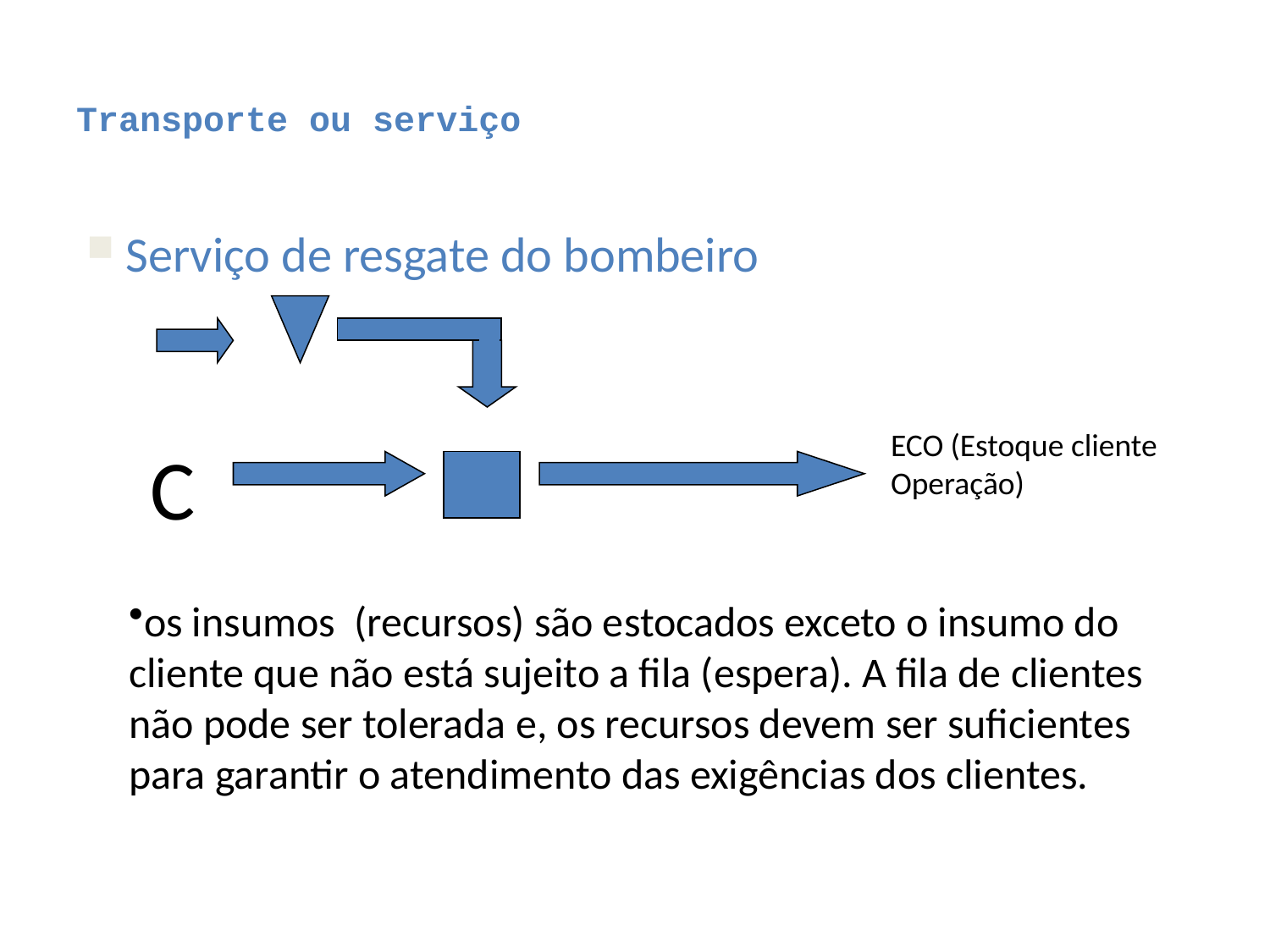

# Transporte ou serviço
 Serviço de resgate do bombeiro

C

ECO (Estoque cliente Operação)
os insumos  (recursos) são estocados exceto o insumo do cliente que não está sujeito a fila (espera). A fila de clientes não pode ser tolerada e, os recursos devem ser suficientes para garantir o atendimento das exigências dos clientes.